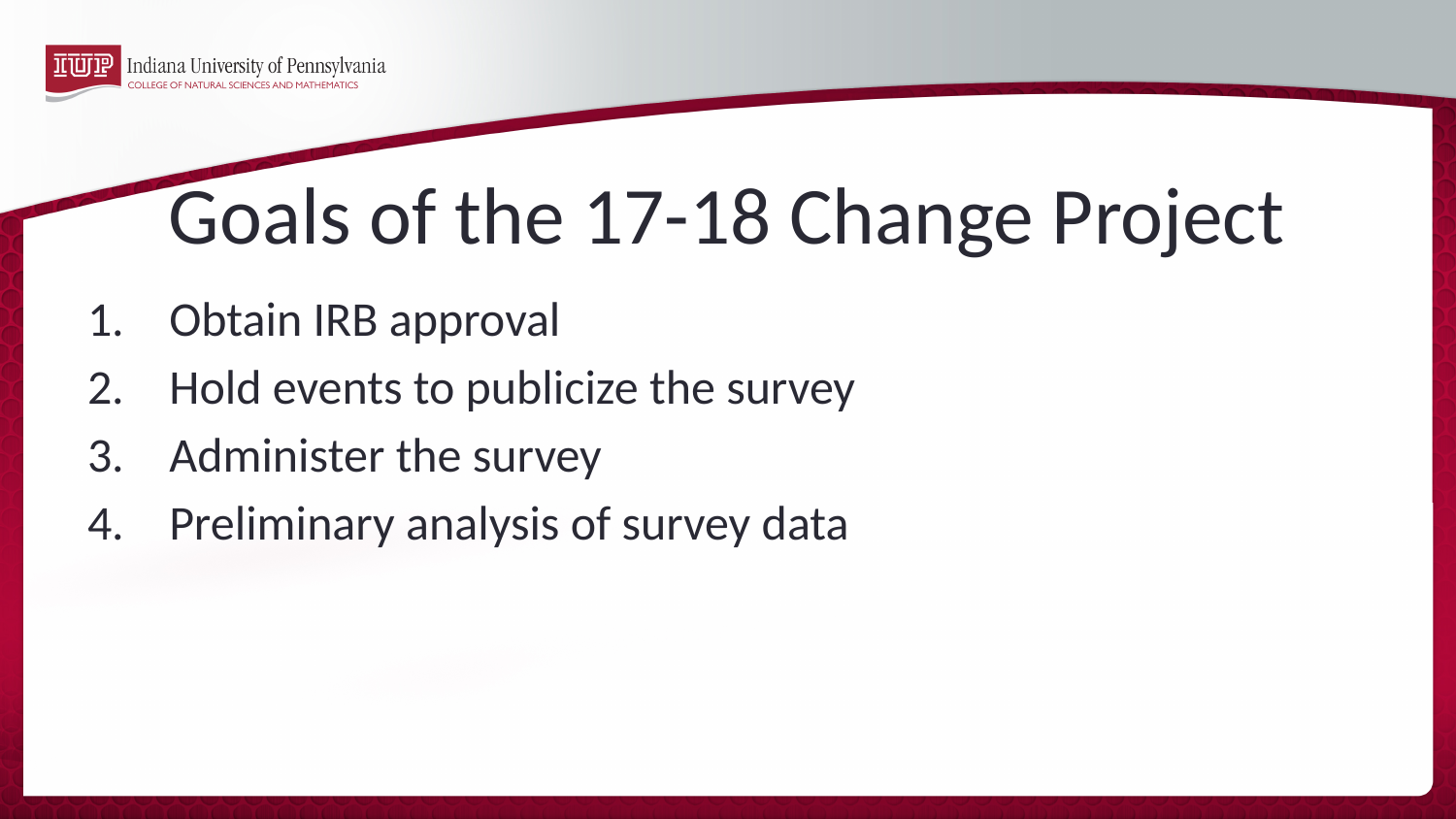

# Goals of the 17-18 Change Project
Obtain IRB approval
Hold events to publicize the survey
Administer the survey
Preliminary analysis of survey data